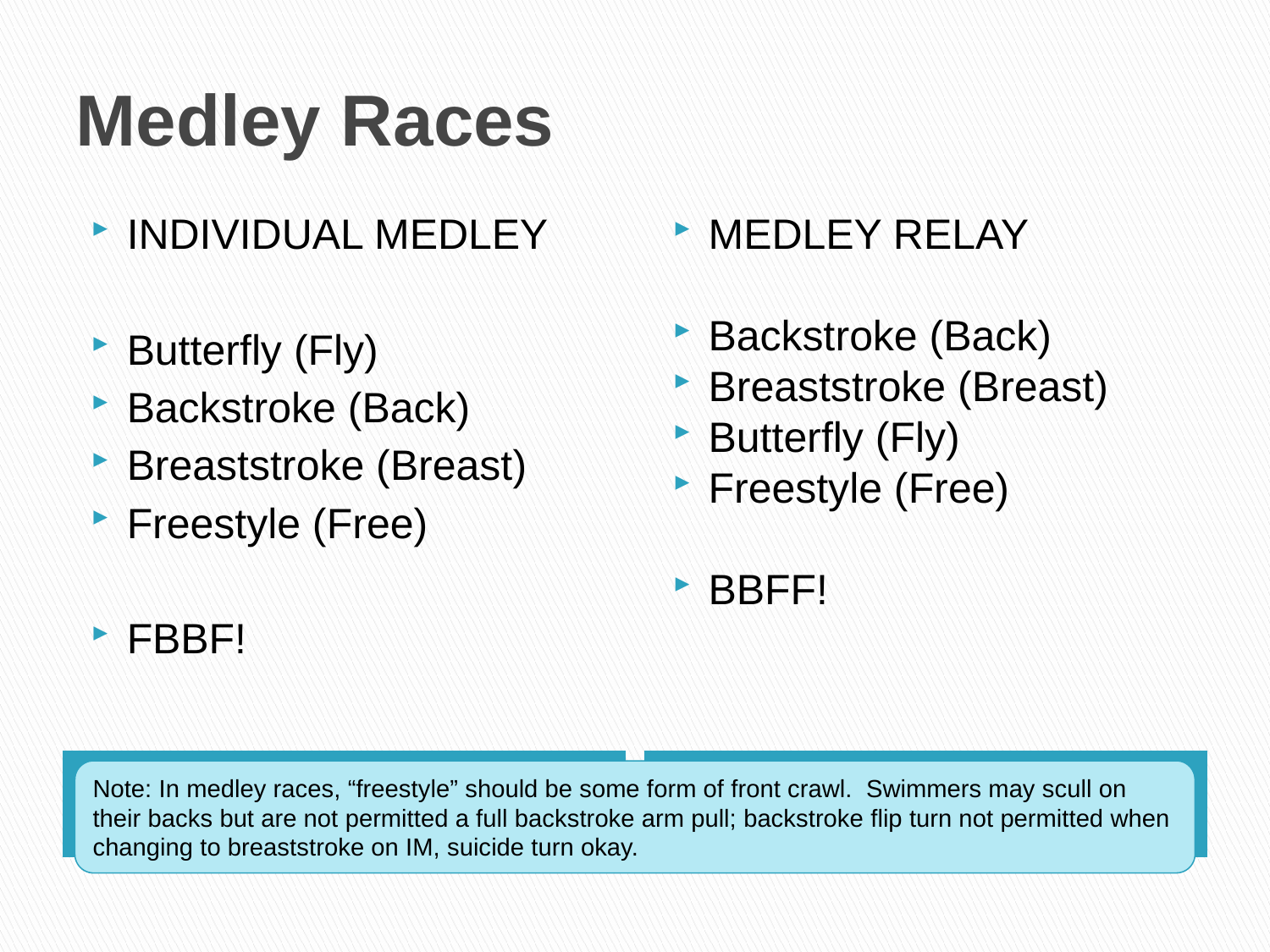

# Medley Races
INDIVIDUAL MEDLEY

Butterfly (Fly)
Backstroke (Back)
Breaststroke (Breast)
Freestyle (Free)

FBBF!
MEDLEY RELAY

Backstroke (Back)
Breaststroke (Breast)
Butterfly (Fly)
Freestyle (Free)

BBFF!
Individual
Relay
Note: In medley races, “freestyle” should be some form of front crawl.  Swimmers may scull on their backs but are not permitted a full backstroke arm pull; backstroke flip turn not permitted when changing to breaststroke on IM, suicide turn okay.